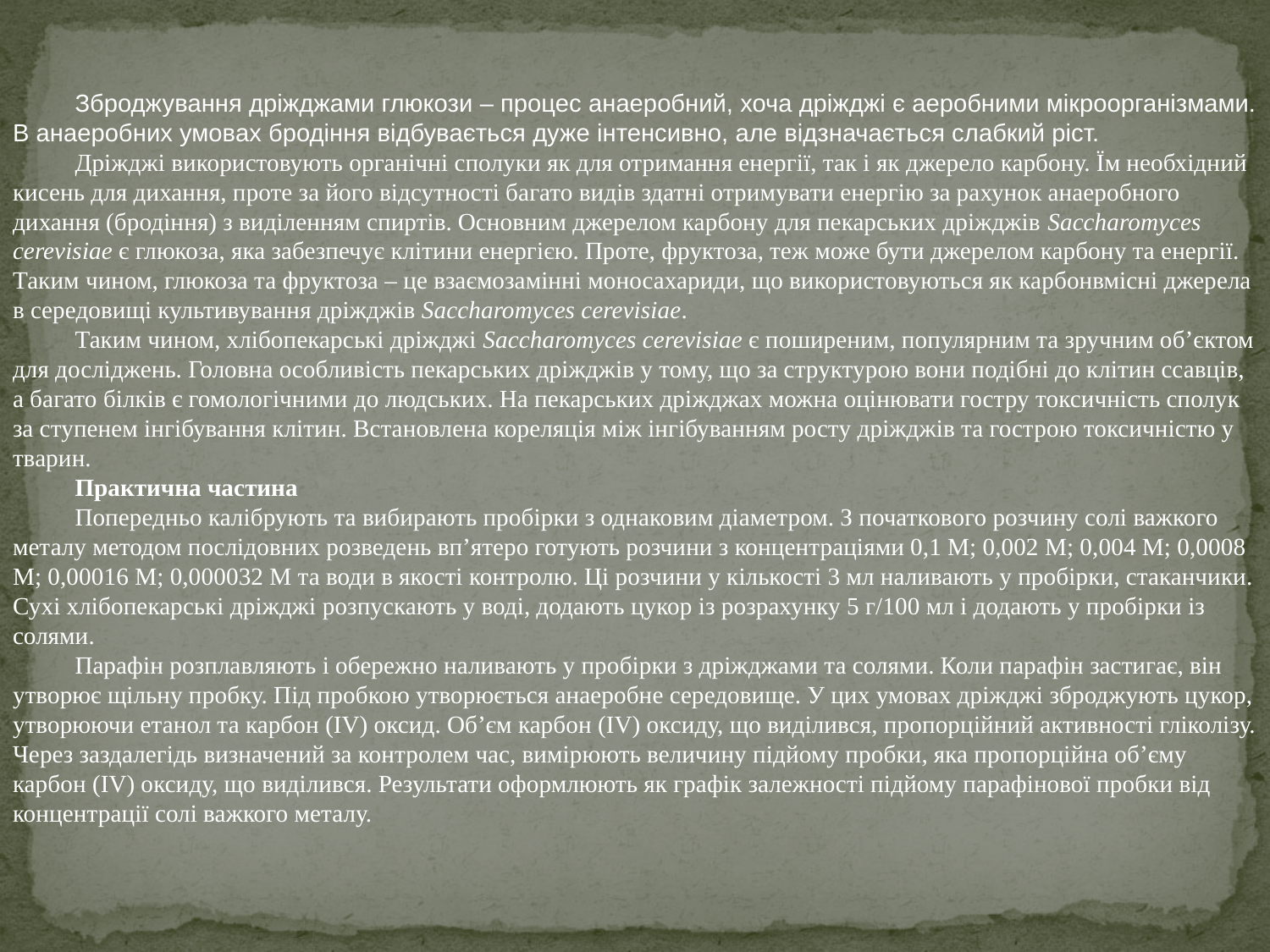

Зброджування дріжджами глюкози – процес анаеробний, хоча дріжджі є аеробними мікроорганізмами. В анаеробних умовах бродіння відбувається дуже інтенсивно, але відзначається слабкий ріст.
Дріжджі використовують органічні сполуки як для отримання енергії, так і як джерело карбону. Їм необхідний кисень для дихання, проте за його відсутності багато видів здатні отримувати енергію за рахунок анаеробного дихання (бродіння) з виділенням спиртів. Основним джерелом карбону для пекарських дріжджів Saccharomyces cerevisiae є глюкоза, яка забезпечує клітини енергією. Проте, фруктоза, теж може бути джерелом карбону та енергії. Таким чином, глюкоза та фруктоза – це взаємозамінні моносахариди, що використовуються як карбонвмісні джерела в середовищі культивування дріжджів Saccharomyces cerevisiae.
Таким чином, хлібопекарські дріжджі Saccharomyces cerevisiae є поширеним, популярним та зручним об’єктом для досліджень. Головна особливість пекарських дріжджів у тому, що за структурою вони подібні до клітин ссавців, а багато білків є гомологічними до людських. На пекарських дріжджах можна оцінювати гостру токсичність сполук за ступенем інгібування клітин. Встановлена кореляція між інгібуванням росту дріжджів та гострою токсичністю у тварин.
Практична частина
Попередньо калібрують та вибирають пробірки з однаковим діаметром. З початкового розчину солі важкого металу методом послідовних розведень вп’ятеро готують розчини з концентраціями 0,1 М; 0,002 М; 0,004 М; 0,0008 М; 0,00016 М; 0,000032 М та води в якості контролю. Ці розчини у кількості 3 мл наливають у пробірки, стаканчики. Сухі хлібопекарські дріжджі розпускають у воді, додають цукор із розрахунку 5 г/100 мл і додають у пробірки із солями.
Парафін розплавляють і обережно наливають у пробірки з дріжджами та солями. Коли парафін застигає, він утворює щільну пробку. Під пробкою утворюється анаеробне середовище. У цих умовах дріжджі зброджують цукор, утворюючи етанол та карбон (ІV) оксид. Об’єм карбон (ІV) оксиду, що виділився, пропорційний активності гліколізу. Через заздалегідь визначений за контролем час, вимірюють величину підйому пробки, яка пропорційна об’єму карбон (ІV) оксиду, що виділився. Результати оформлюють як графік залежності підйому парафінової пробки від концентрації солі важкого металу.